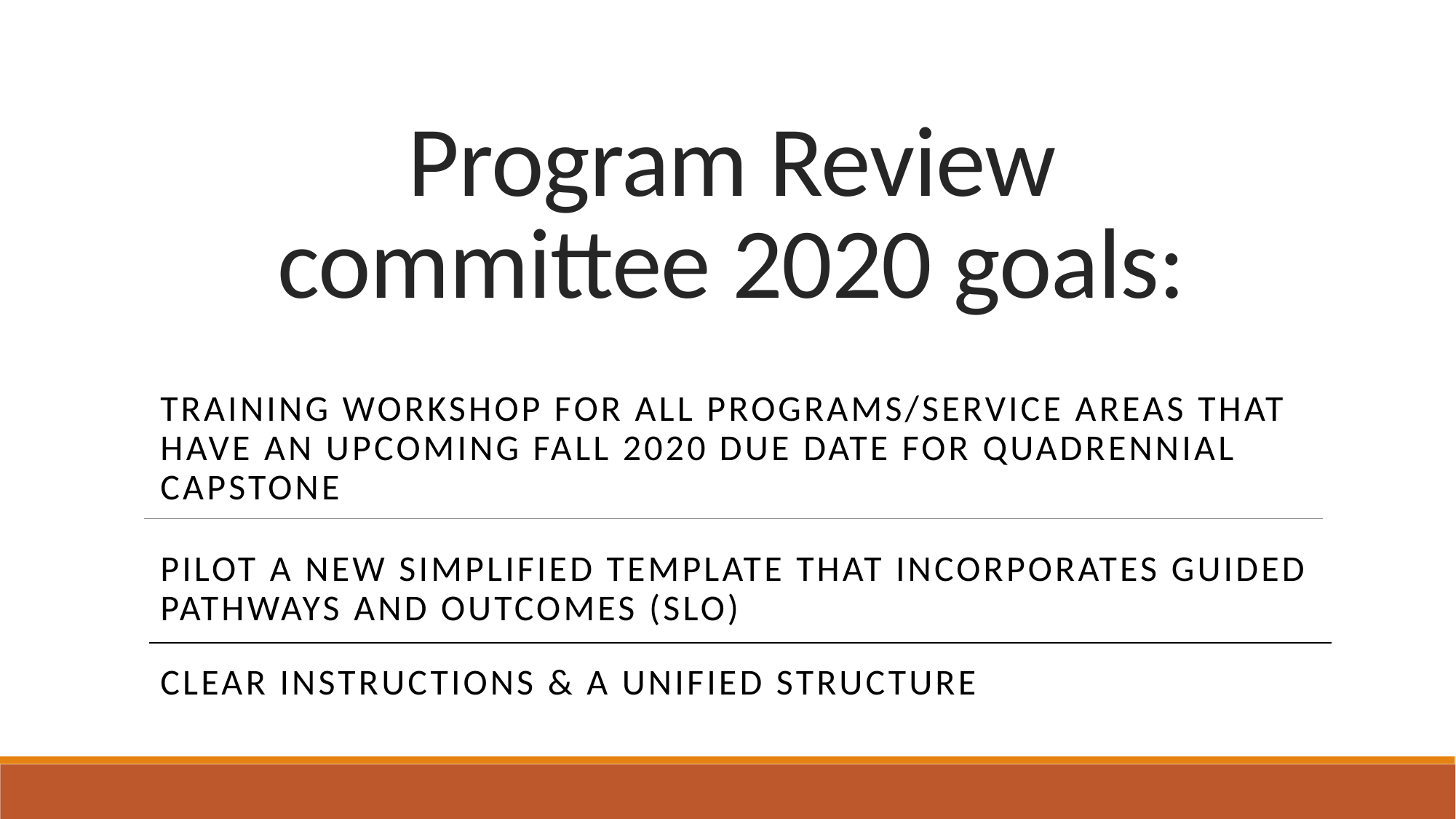

# Program Review committee 2020 goals:
Training Workshop for all programs/Service areas that have an upcoming Fall 2020 due date for quadrennial Capstone
Pilot a new simplified template that incorporates guided pathways and outcomes (SLO)
Clear instructions & a unified structure